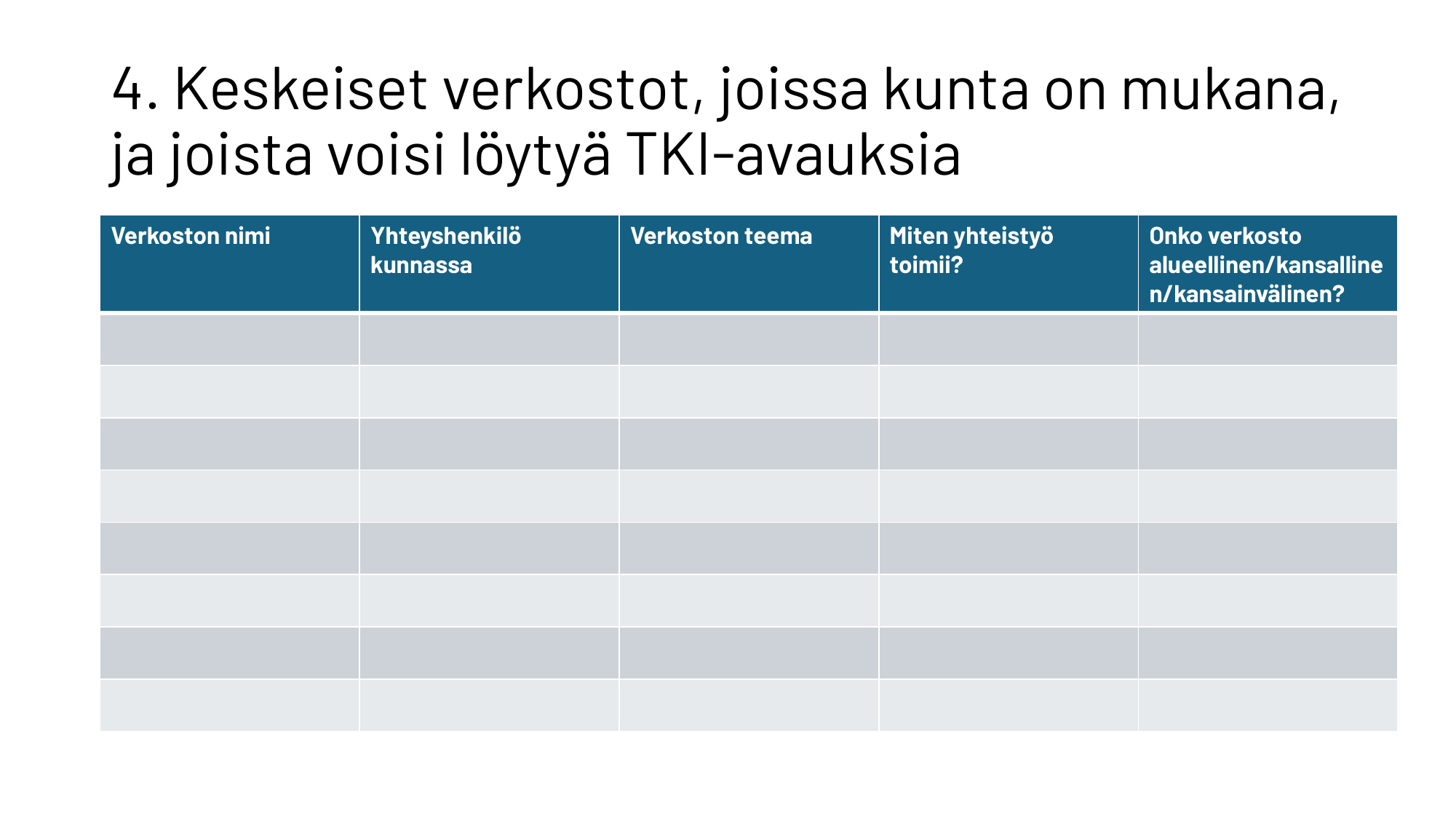

# 4. Keskeiset verkostot, joissa kunta on mukana, ja joista voisi löytyä TKI-avauksia
| Verkoston nimi | Yhteyshenkilö kunnassa | Verkoston teema | Miten yhteistyö toimii? | Onko verkosto alueellinen/kansallinen/kansainvälinen? |
| --- | --- | --- | --- | --- |
|  |  |  |  |  |
|  |  |  |  |  |
|  |  |  |  |  |
|  |  |  |  |  |
|  |  |  |  |  |
|  |  |  |  |  |
|  |  |  |  |  |
|  |  |  |  |  |